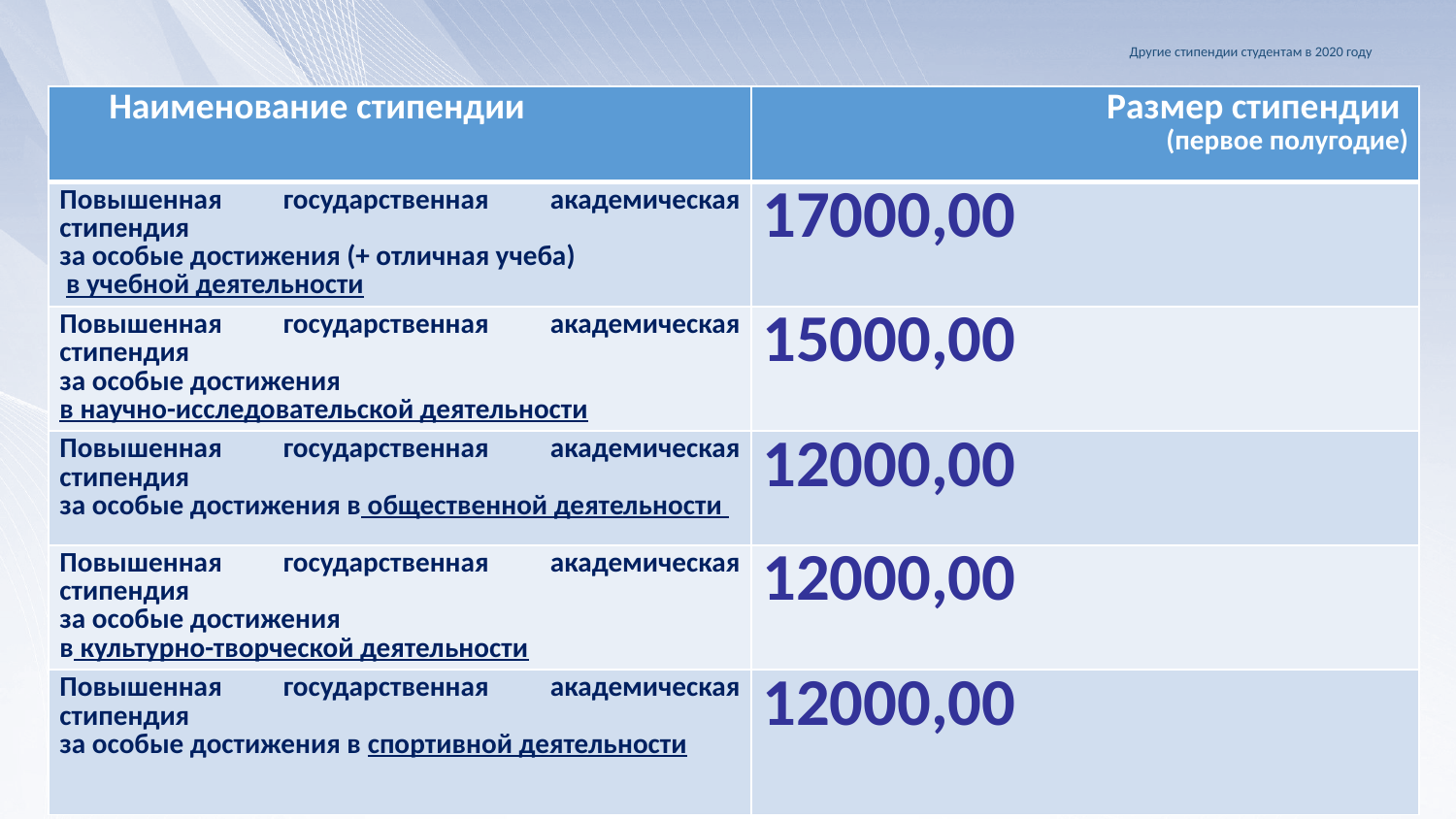

# Другие стипендии студентам в 2020 году
| Наименование стипендии | Размер стипендии (первое полугодие) |
| --- | --- |
| Повышенная государственная академическая стипендия за особые достижения (+ отличная учеба) в учебной деятельности | 17000,00 |
| Повышенная государственная академическая стипендия за особые достижения в научно-исследовательской деятельности | 15000,00 |
| Повышенная государственная академическая стипендия за особые достижения в общественной деятельности | 12000,00 |
| Повышенная государственная академическая стипендия за особые достижения в культурно-творческой деятельности | 12000,00 |
| Повышенная государственная академическая стипендия за особые достижения в спортивной деятельности | 12000,00 |